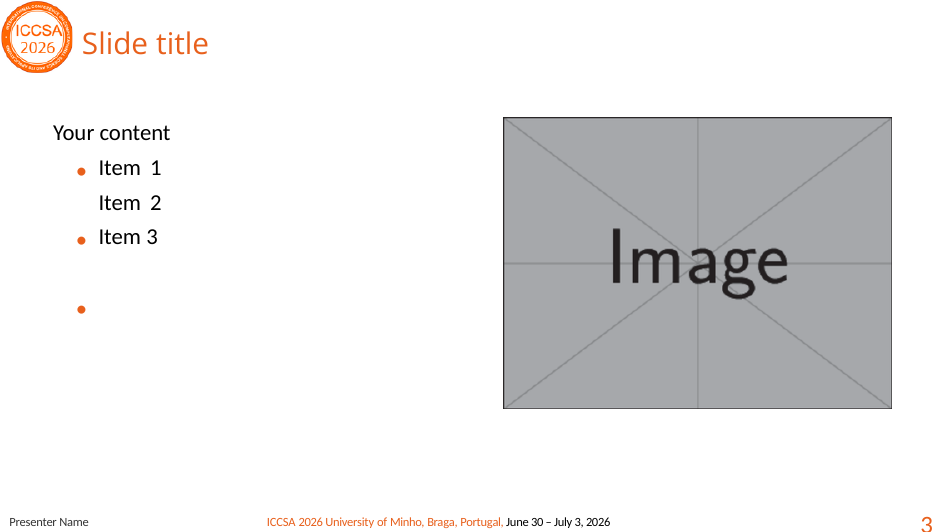

Slide title

Your content

Item 1 Item 2 Item 3
• • •

3
ICCSA 2026 University of Minho, Braga, Portugal, June 30 – July 3, 2026
Presenter Name